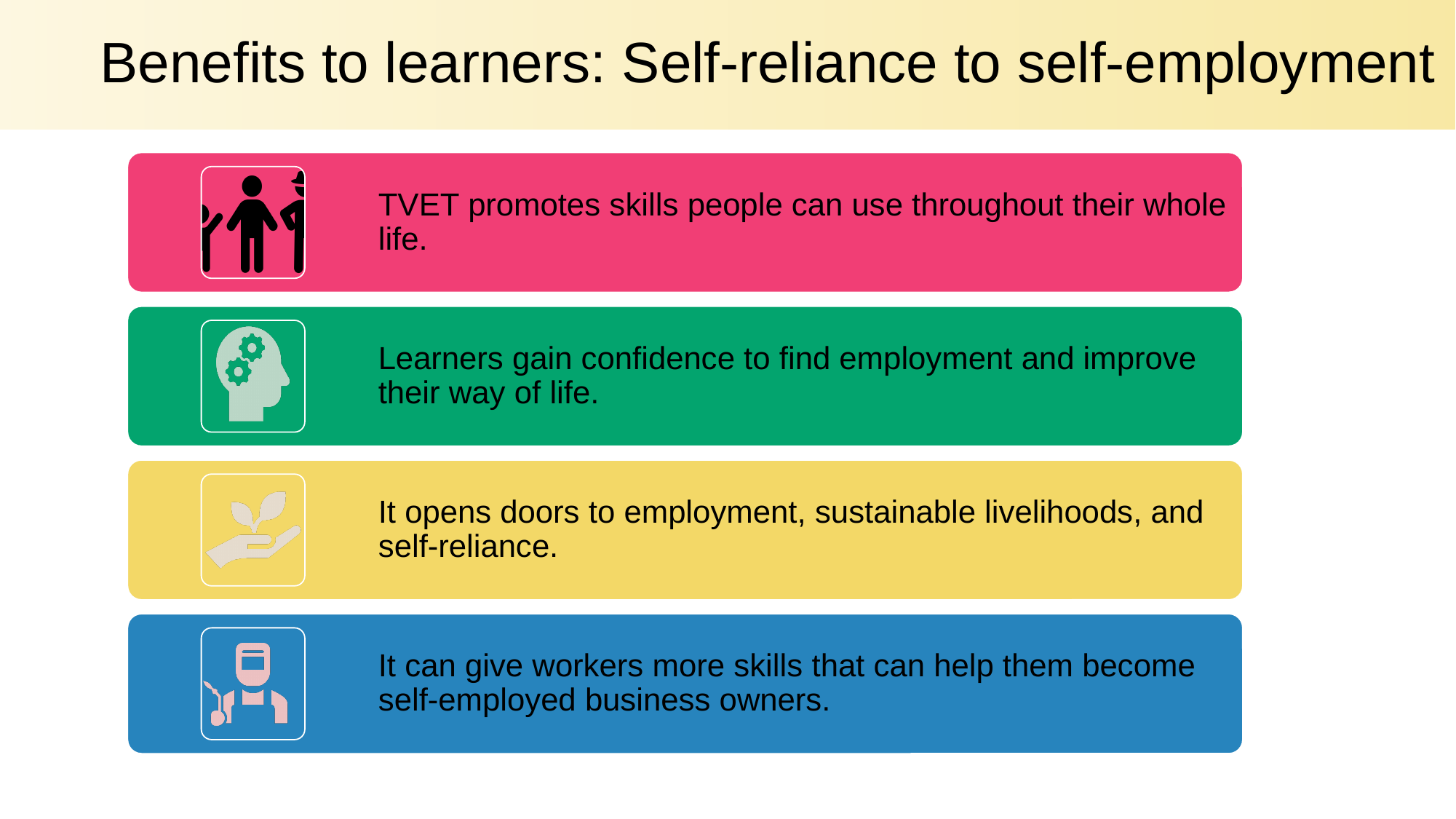

# Benefits to learners: Self-reliance to self-employment
TVET promotes skills people can use throughout their whole life.
Learners gain confidence to find employment and improve their way of life.
It opens doors to employment, sustainable livelihoods, and self-reliance.
It can give workers more skills that can help them become self-employed business owners.